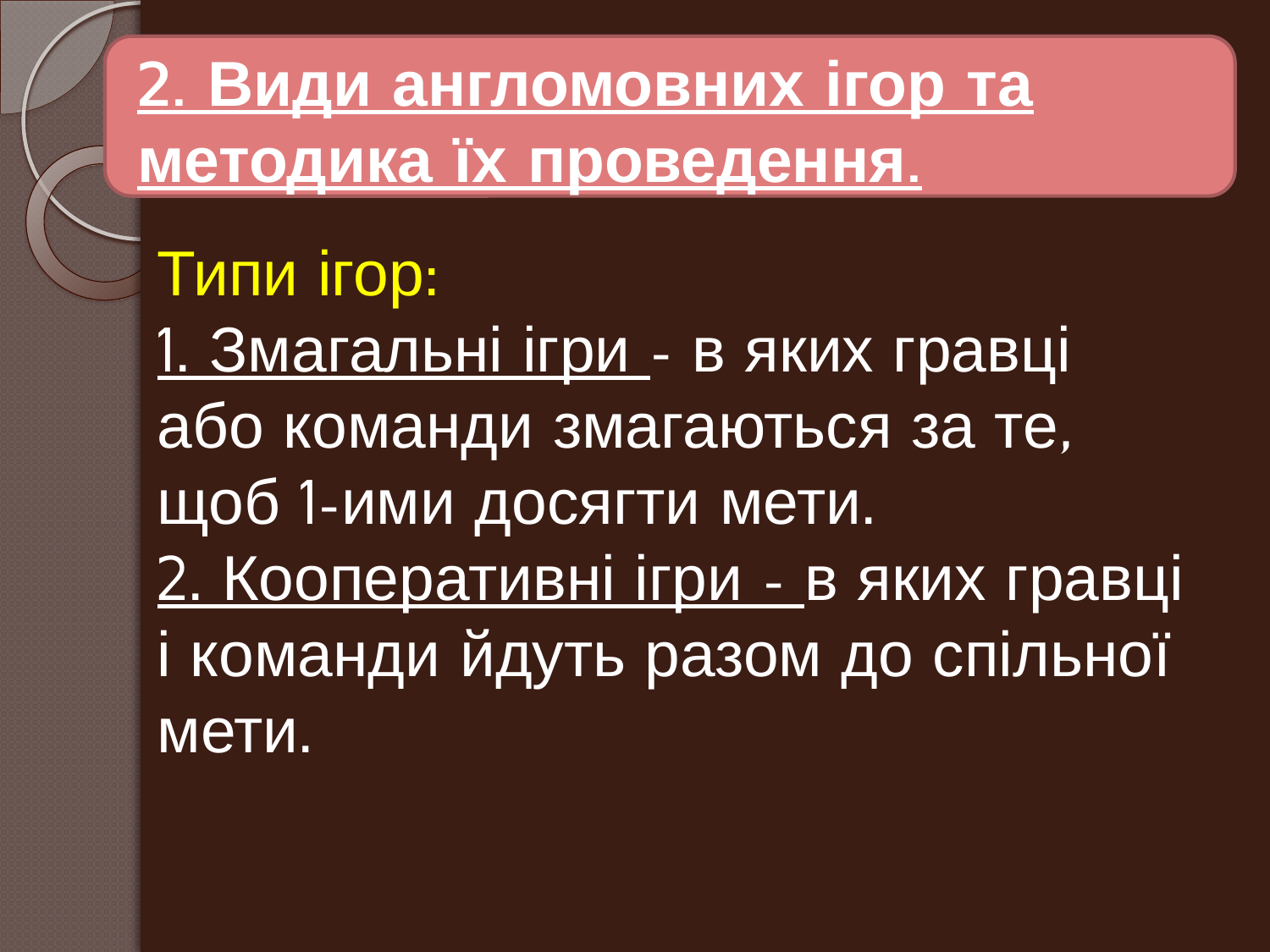

# 2. Види англомовних ігор та методика їх проведення.

Типи ігор:
1. Змагальні ігри - в яких гравці або команди змагаються за те, щоб 1-ими досягти мети.
2. Кооперативні ігри - в яких гравці і команди йдуть разом до спільної мети.